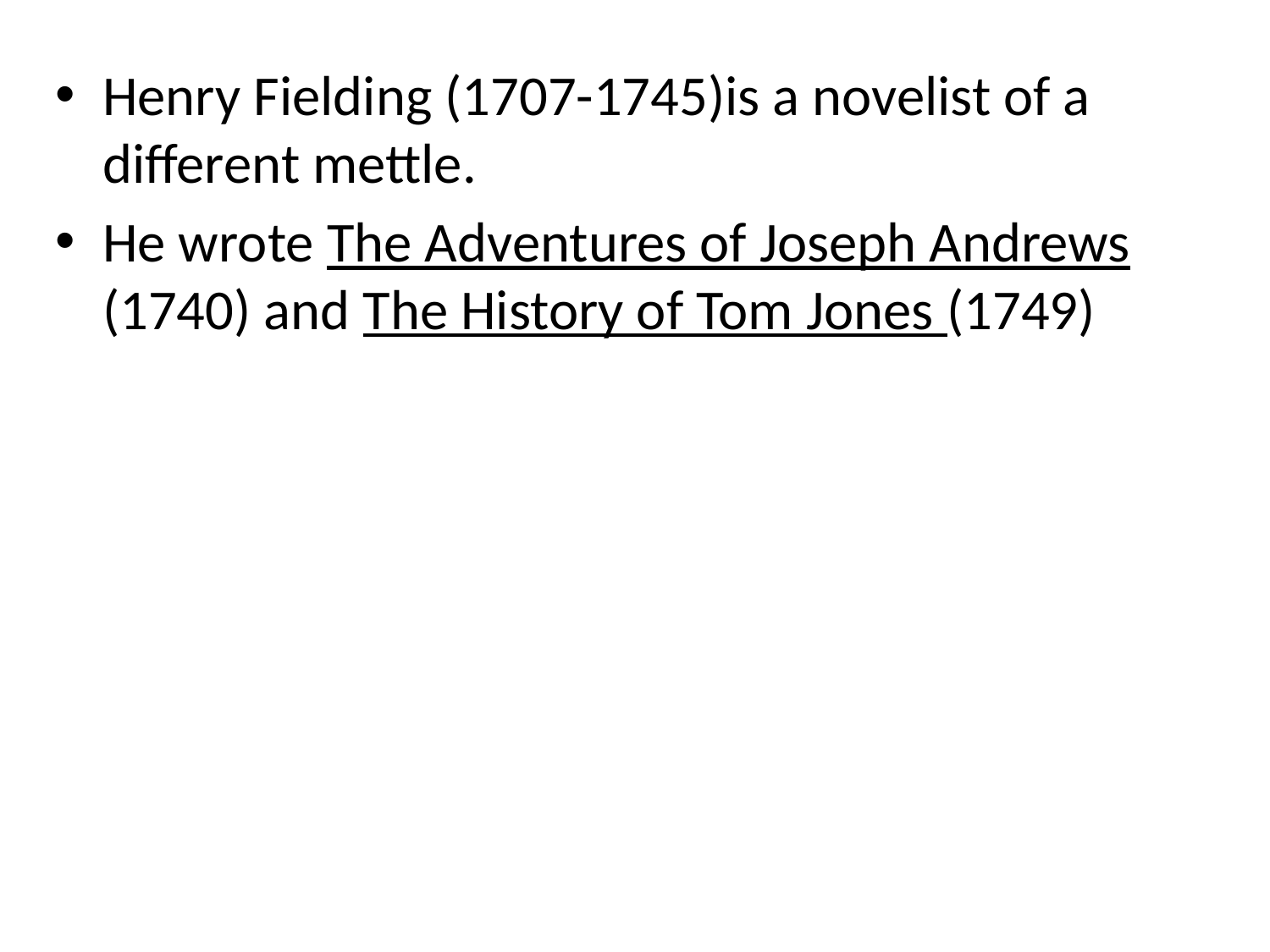

Henry Fielding (1707-1745)is a novelist of a different mettle.
He wrote The Adventures of Joseph Andrews (1740) and The History of Tom Jones (1749)